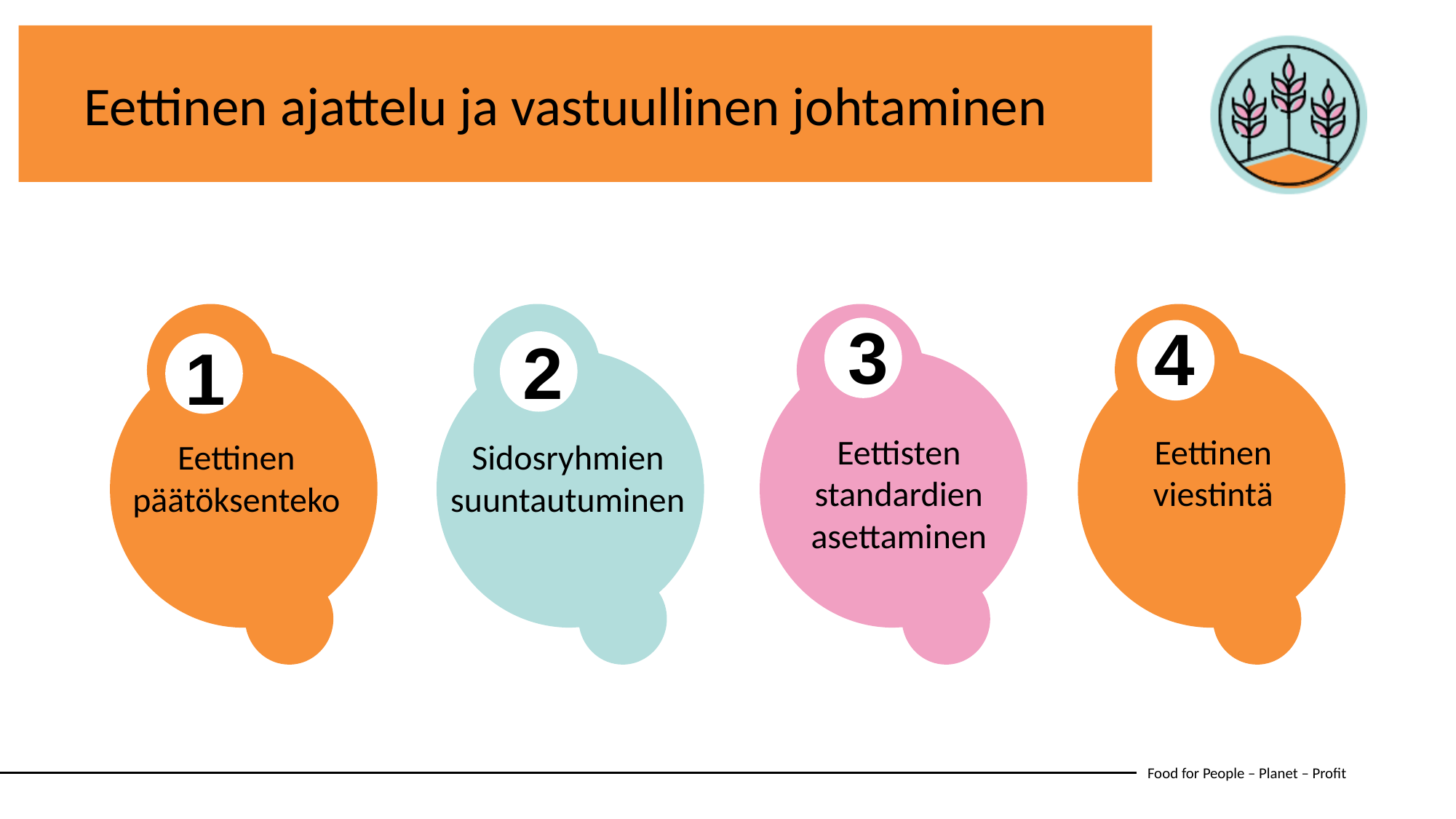

Eettinen ajattelu ja vastuullinen johtaminen
3
4
2
1
Eettinen viestintä
Eettisten standardien asettaminen
Eettinen päätöksenteko
Sidosryhmien suuntautuminen